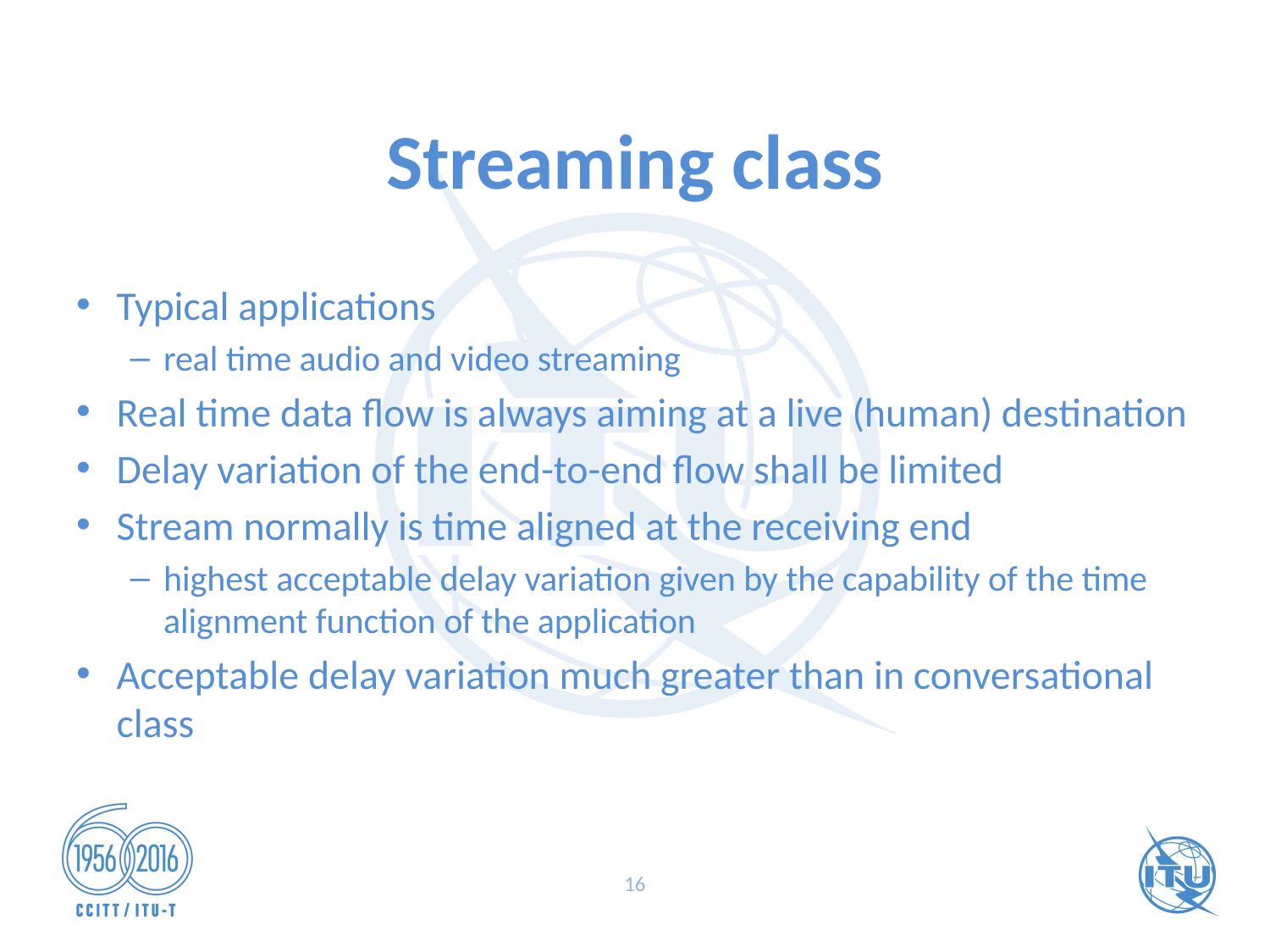

# Streaming class
Typical applications
real time audio and video streaming
Real time data flow is always aiming at a live (human) destination
Delay variation of the end-to-end flow shall be limited
Stream normally is time aligned at the receiving end
highest acceptable delay variation given by the capability of the time alignment function of the application
Acceptable delay variation much greater than in conversational class

16